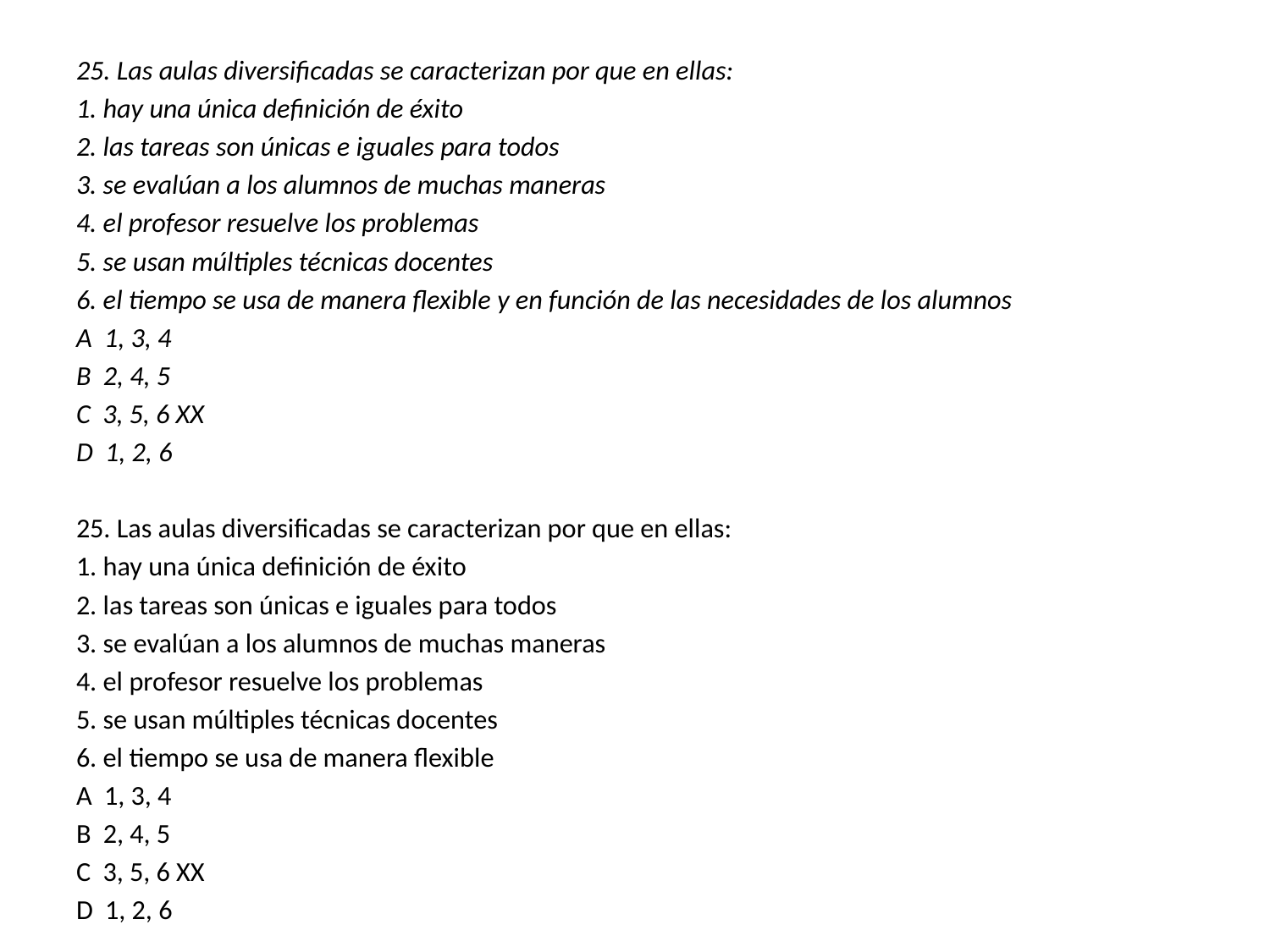

25. Las aulas diversificadas se caracterizan por que en ellas:
1. hay una única definición de éxito
2. las tareas son únicas e iguales para todos
3. se evalúan a los alumnos de muchas maneras
4. el profesor resuelve los problemas
5. se usan múltiples técnicas docentes
6. el tiempo se usa de manera flexible y en función de las necesidades de los alumnos
A  1, 3, 4
B  2, 4, 5
C  3, 5, 6 XX
D  1, 2, 6

25. Las aulas diversificadas se caracterizan por que en ellas:
1. hay una única definición de éxito
2. las tareas son únicas e iguales para todos
3. se evalúan a los alumnos de muchas maneras
4. el profesor resuelve los problemas
5. se usan múltiples técnicas docentes
6. el tiempo se usa de manera flexible
A  1, 3, 4
B  2, 4, 5
C  3, 5, 6 XX
D  1, 2, 6